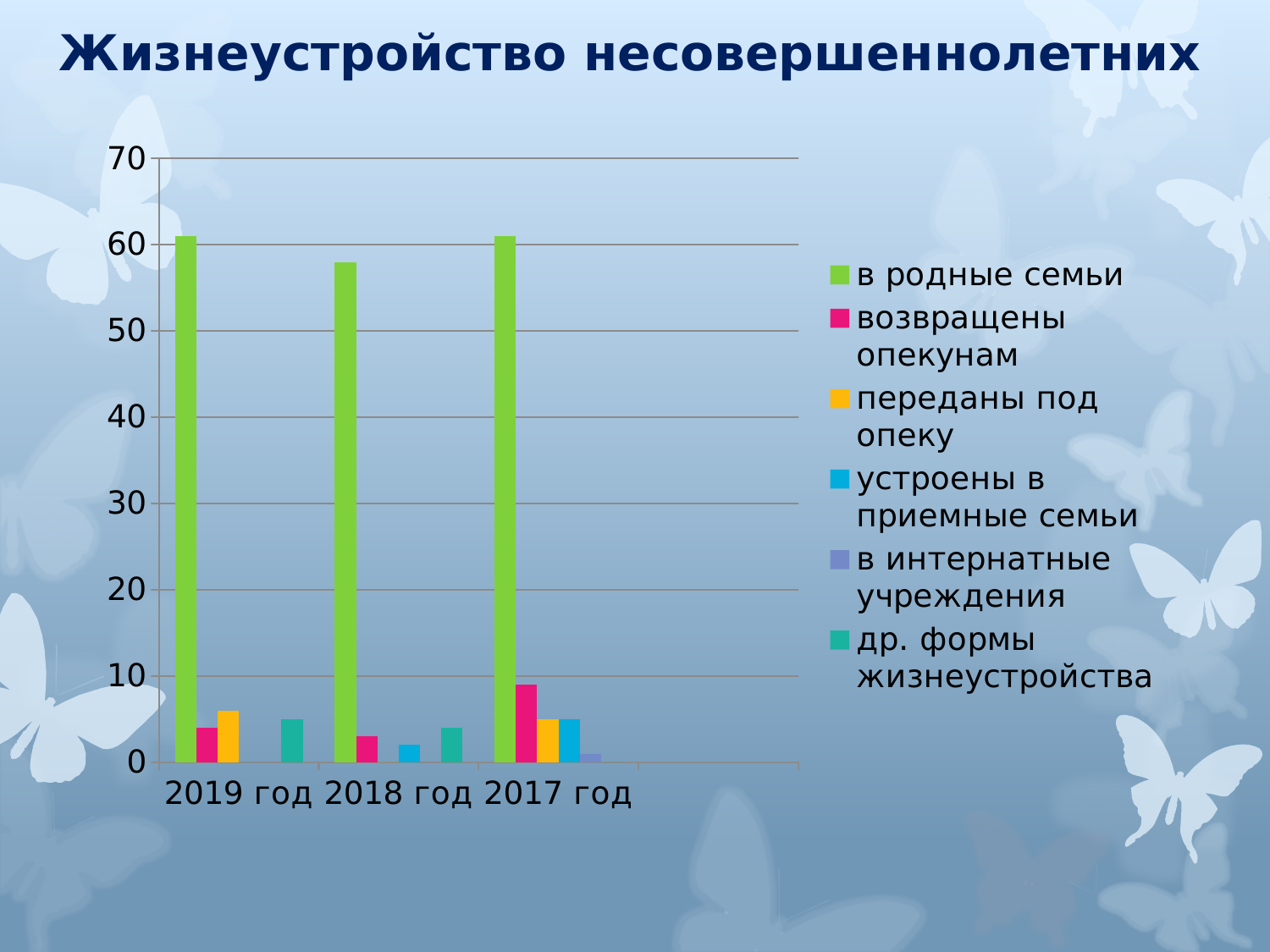

# Жизнеустройство несовершеннолетних

### Chart

| Category | в родные семьи | возвращены опекунам | переданы под опеку | устроены в приемные семьи | в интернатные учреждения | др. формы жизнеустройства |
|---|---|---|---|---|---|---|
| 2019 год | 61.0 | 4.0 | 6.0 | 0.0 | 0.0 | 5.0 |
| 2018 год | 58.0 | 3.0 | 0.0 | 2.0 | 0.0 | 4.0 |
| 2017 год | 61.0 | 9.0 | 5.0 | 5.0 | 1.0 | 0.0 |